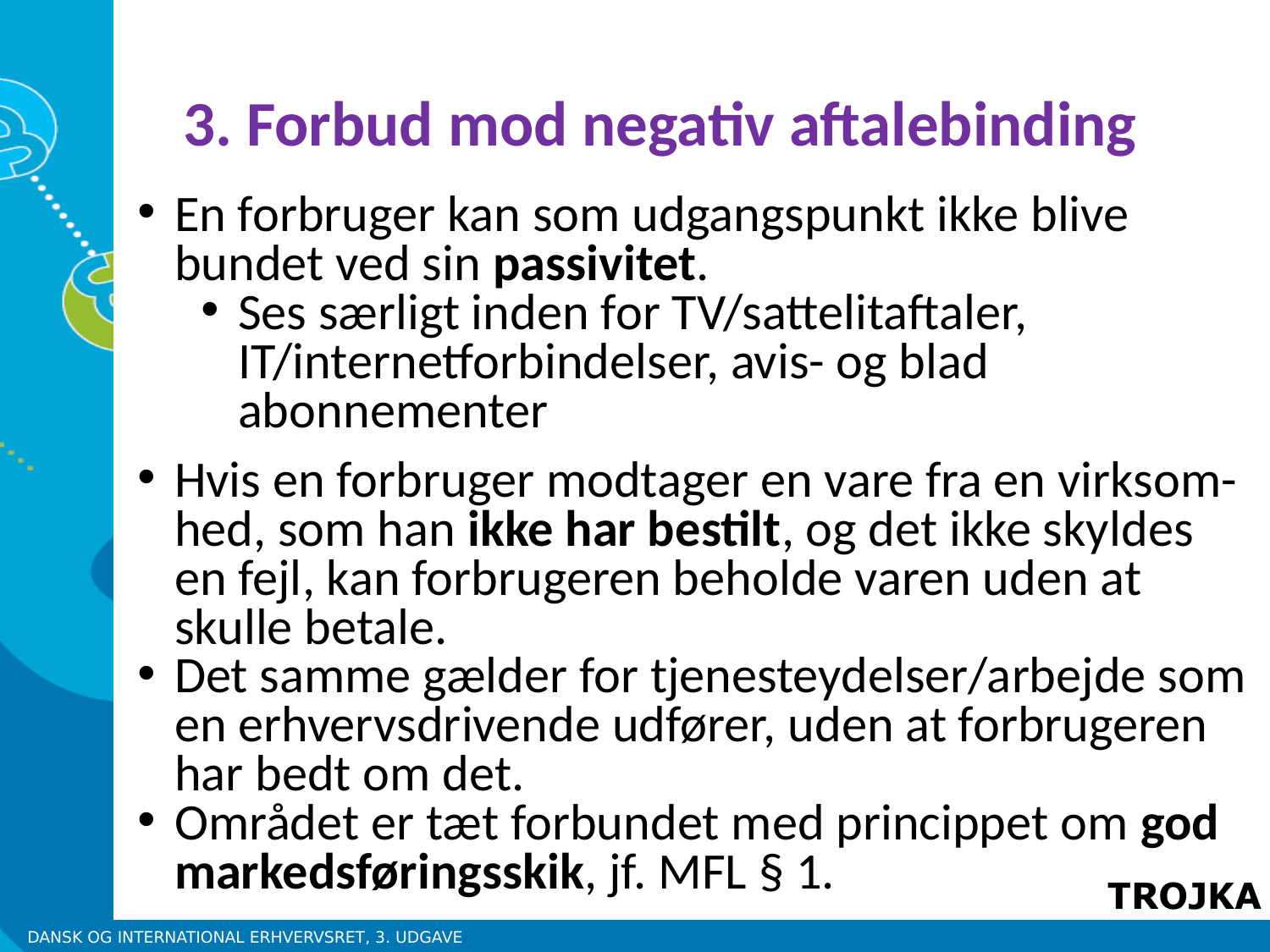

3. Forbud mod negativ aftalebinding
En forbruger kan som udgangspunkt ikke blive bundet ved sin passivitet.
Ses særligt inden for TV/sattelitaftaler, IT/internetforbindelser, avis- og blad abonnementer

Hvis en forbruger modtager en vare fra en virksom-hed, som han ikke har bestilt, og det ikke skyldes en fejl, kan forbrugeren beholde varen uden at skulle betale.
Det samme gælder for tjenesteydelser/arbejde som en erhvervsdrivende udfører, uden at forbrugeren har bedt om det.
Området er tæt forbundet med princippet om god markedsføringsskik, jf. MFL § 1.